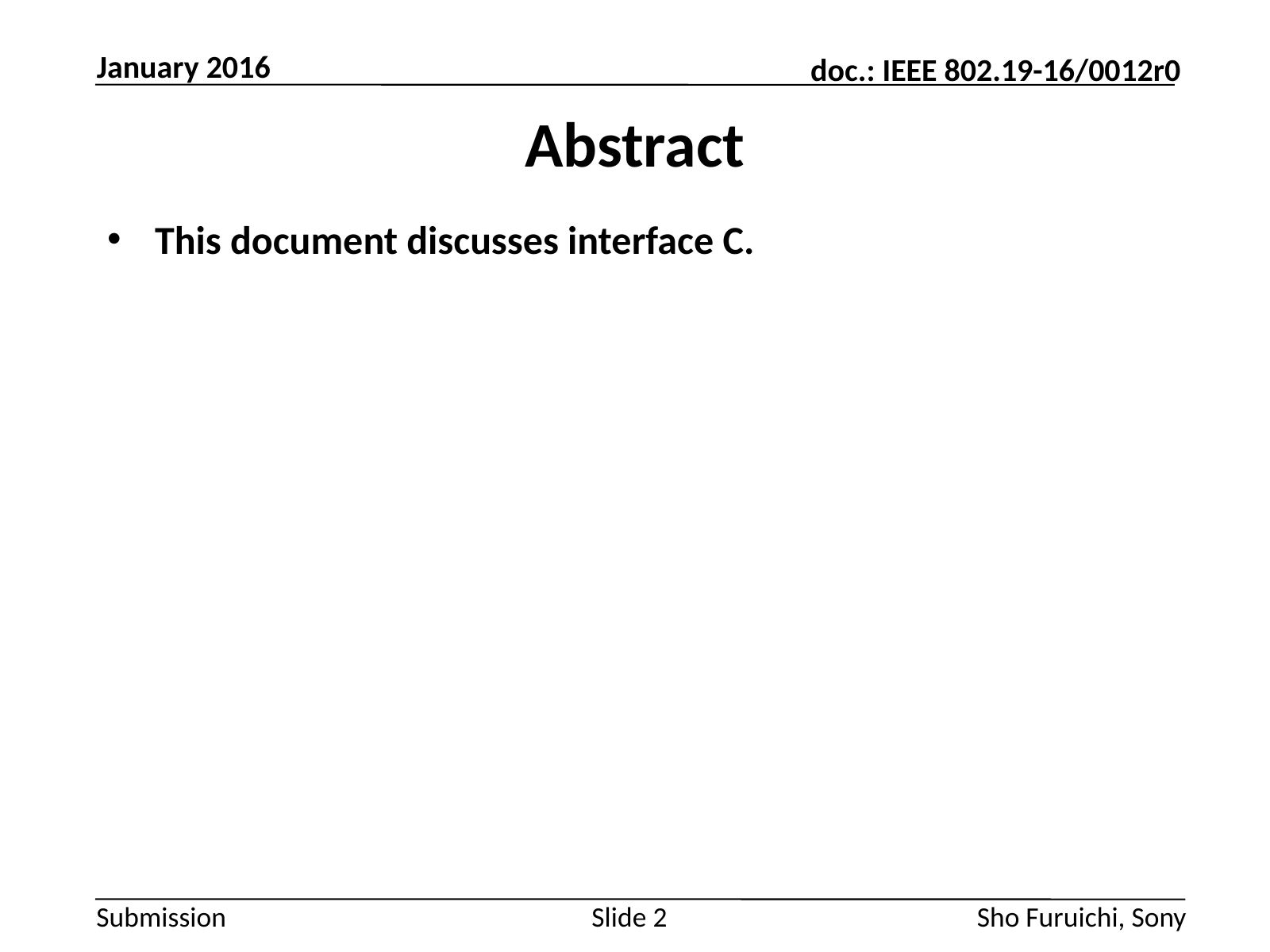

January 2016
# Abstract
This document discusses interface C.
Slide 2
Sho Furuichi, Sony